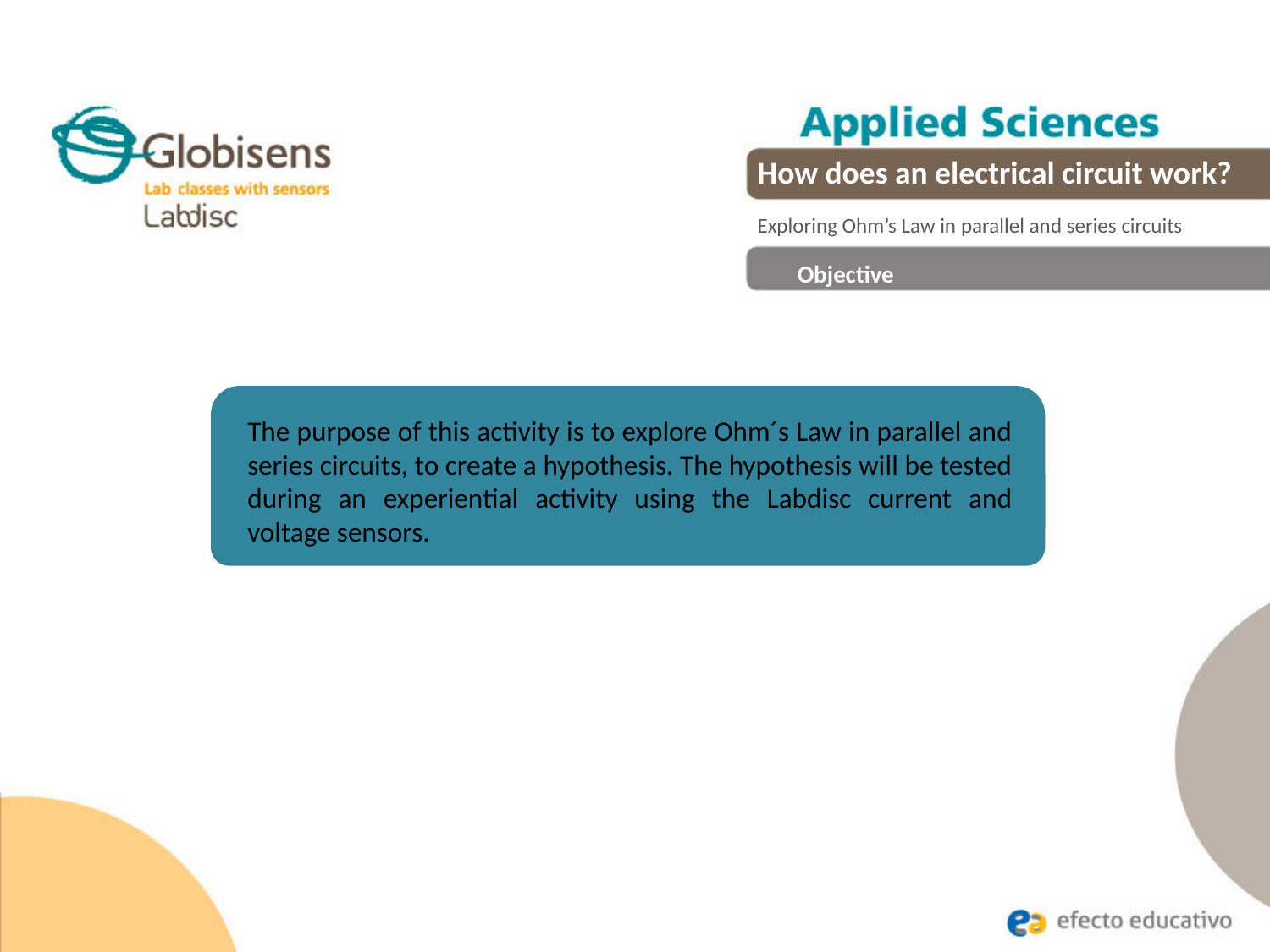

How does an electrical circuit work?
Exploring Ohm’s Law in parallel and series circuits
Objective

The purpose of this activity is to explore Ohm´s Law in parallel and series circuits, to create a hypothesis. The hypothesis will be tested during an experiential activity using the Labdisc current and voltage sensors.